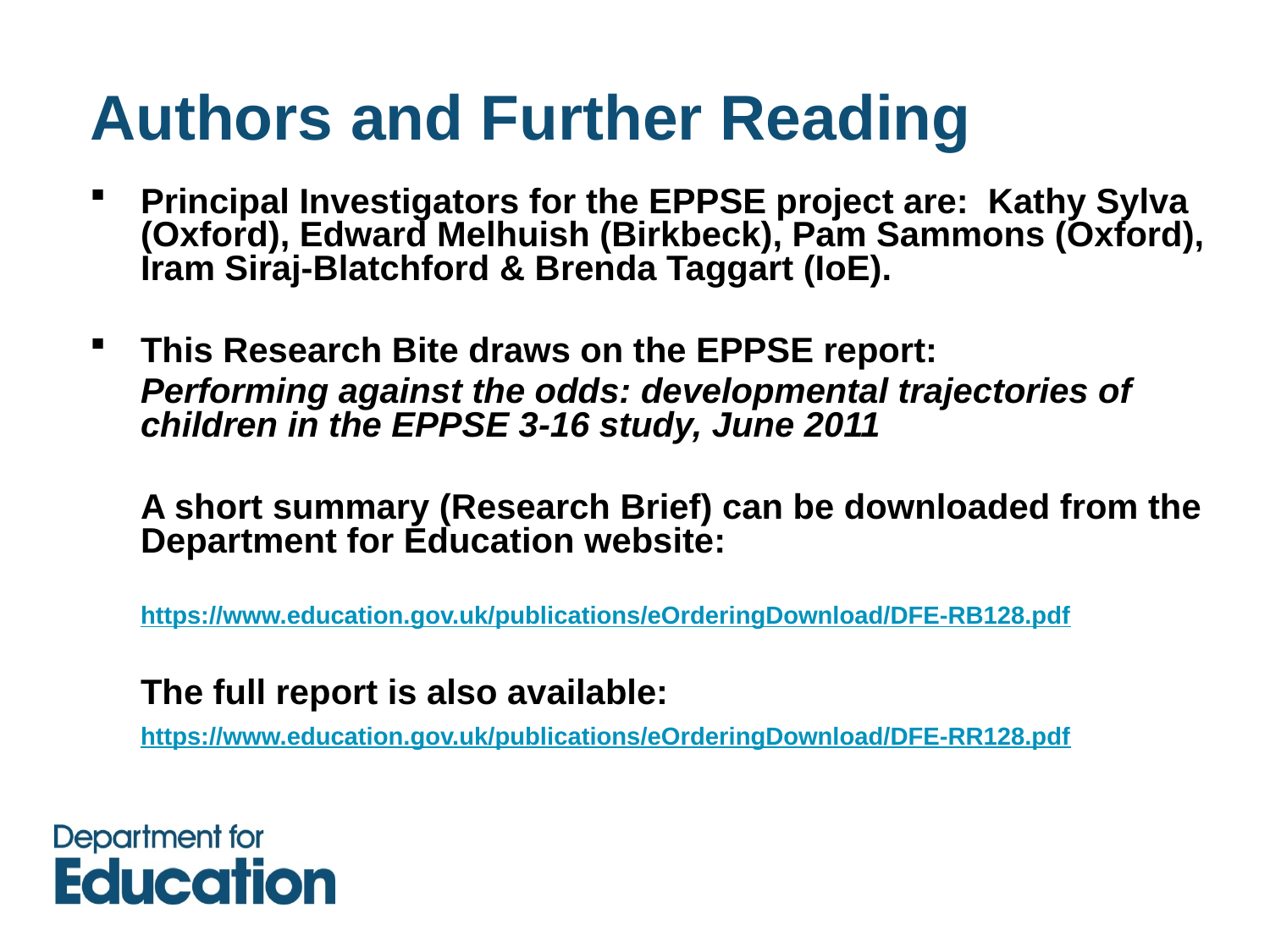

# Authors and Further Reading
Principal Investigators for the EPPSE project are:  Kathy Sylva  (Oxford), Edward Melhuish (Birkbeck), Pam Sammons (Oxford), Iram Siraj-Blatchford & Brenda Taggart (IoE).

This Research Bite draws on the EPPSE report:
	Performing against the odds: developmental trajectories of children in the EPPSE 3-16 study, June 2011

	A short summary (Research Brief) can be downloaded from the Department for Education website:

	https://www.education.gov.uk/publications/eOrderingDownload/DFE-RB128.pdf

	The full report is also available:
	https://www.education.gov.uk/publications/eOrderingDownload/DFE-RR128.pdf